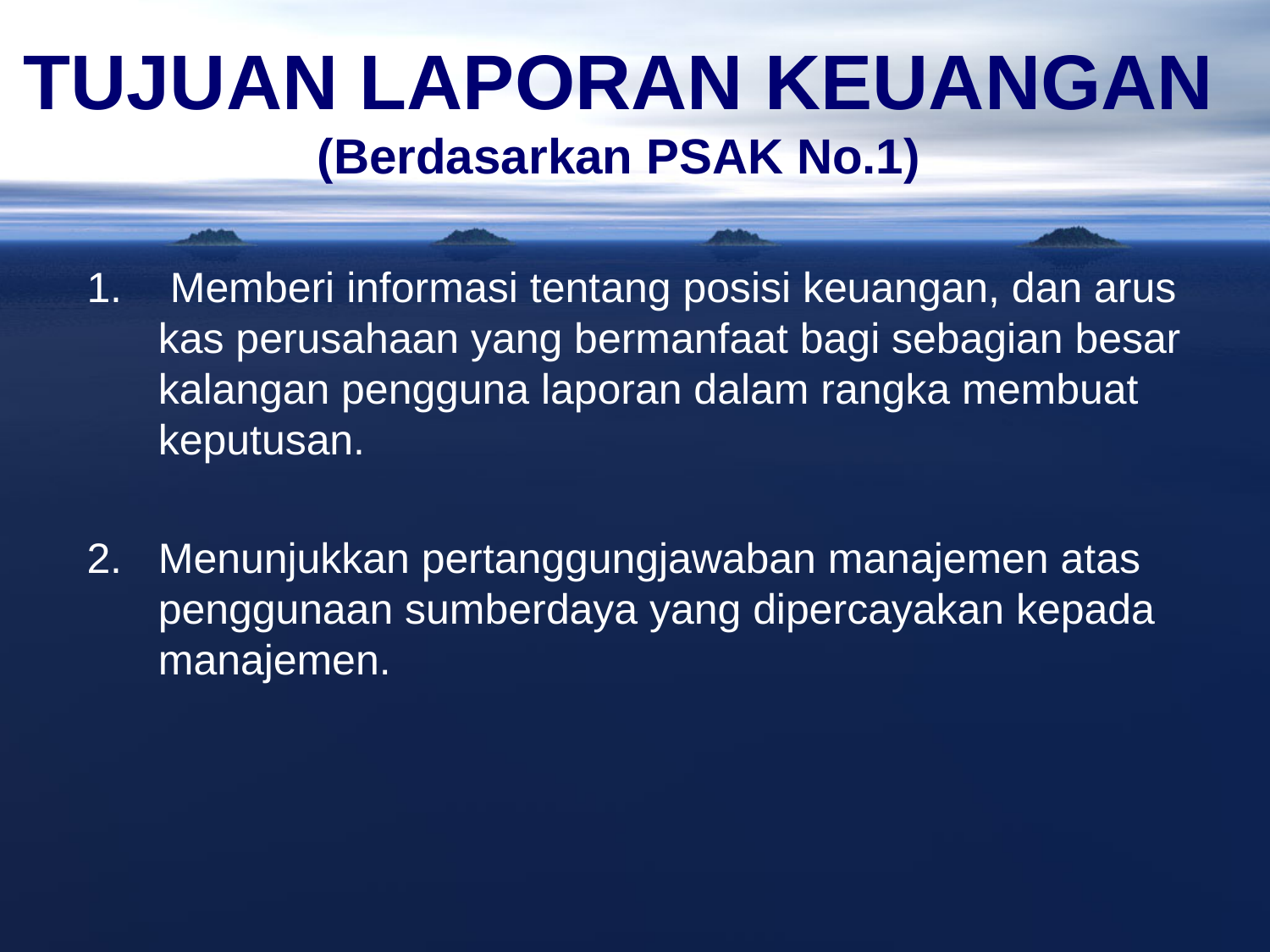

# TUJUAN LAPORAN KEUANGAN (Berdasarkan PSAK No.1)
 Memberi informasi tentang posisi keuangan, dan arus kas perusahaan yang bermanfaat bagi sebagian besar kalangan pengguna laporan dalam rangka membuat keputusan.

Menunjukkan pertanggungjawaban manajemen atas penggunaan sumberdaya yang dipercayakan kepada manajemen.